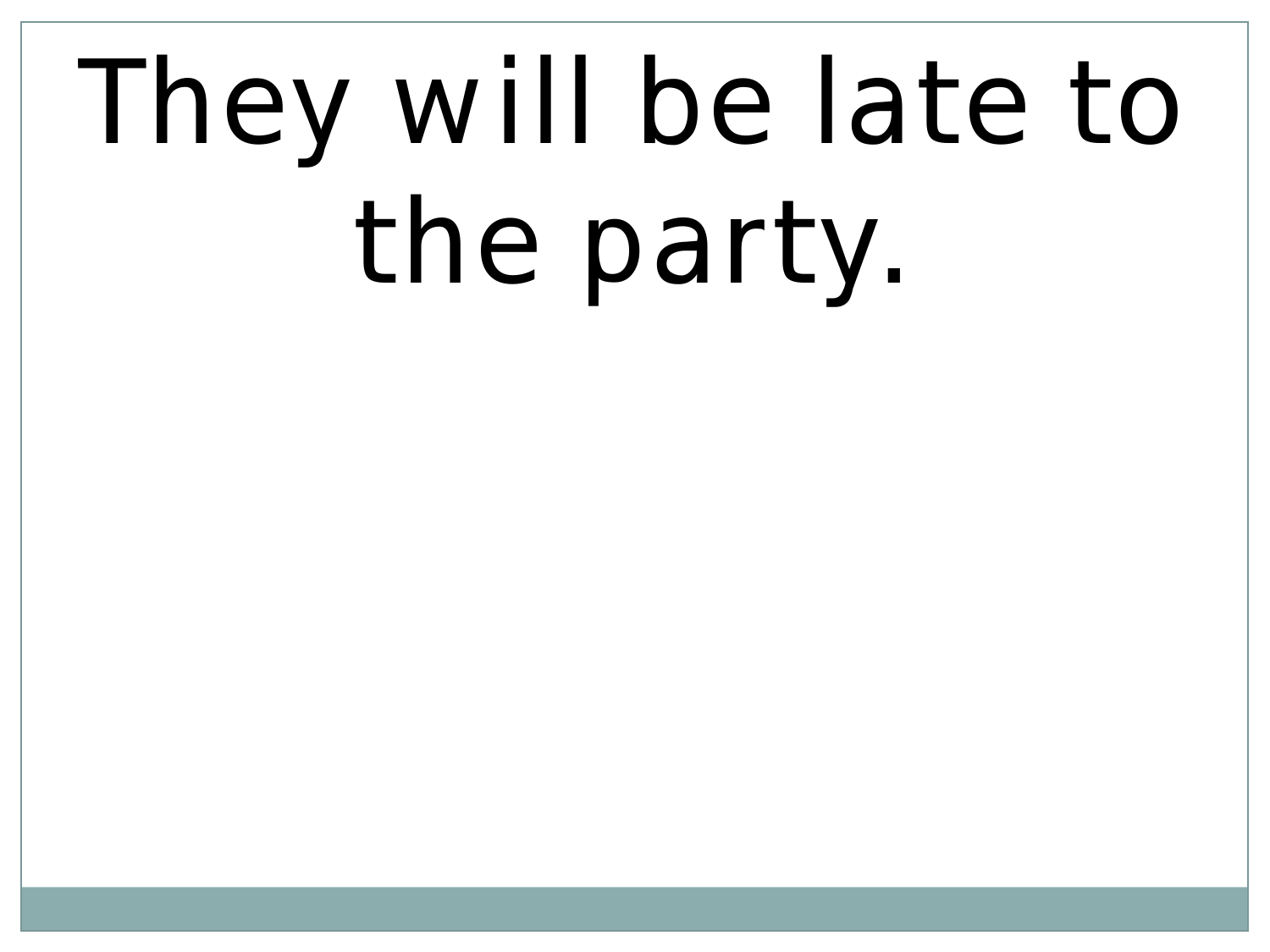

They will be late to the party.